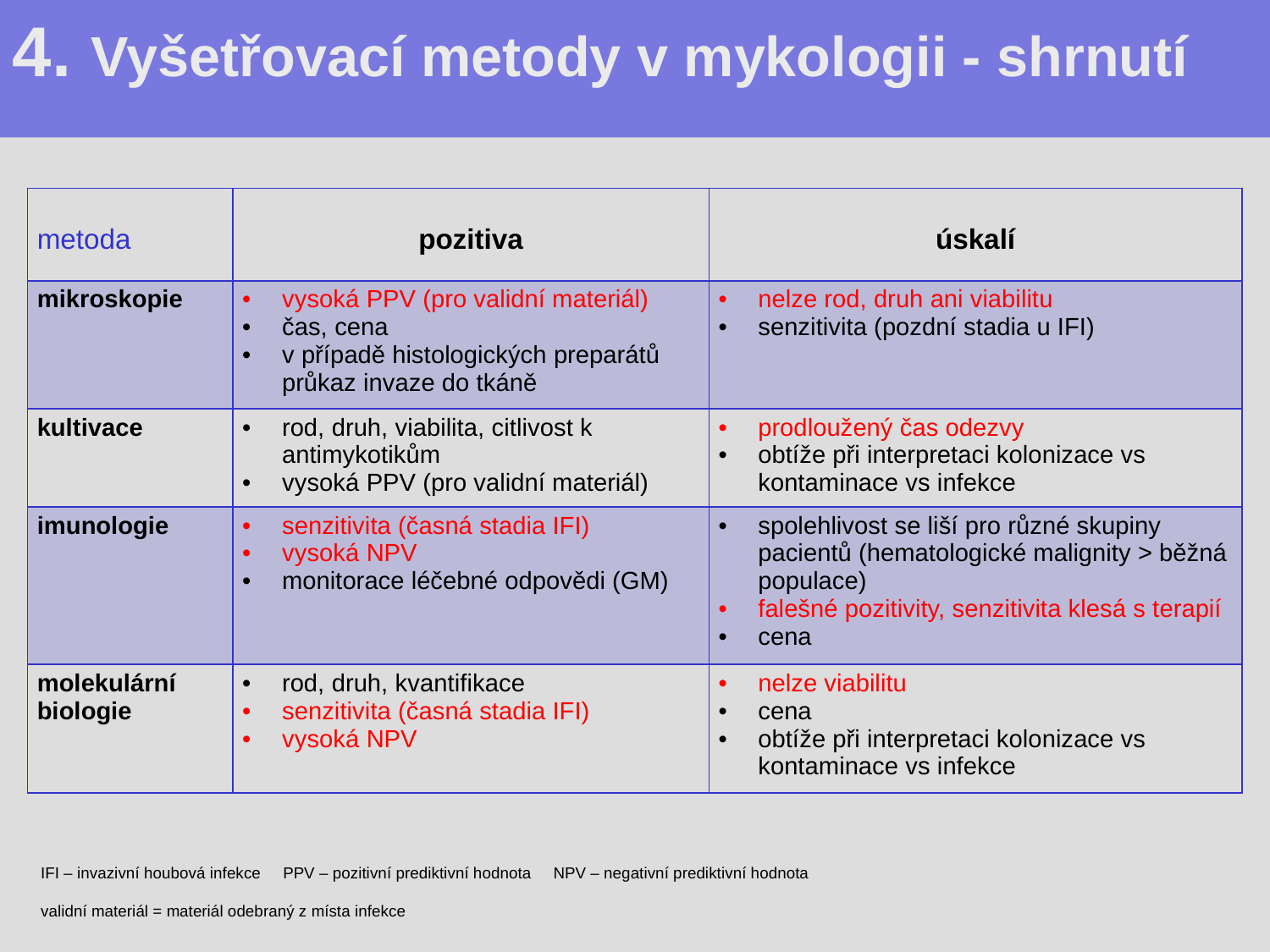

4. Vyšetřovací metody v mykologii - shrnutí
| metoda | pozitiva | úskalí |
| --- | --- | --- |
| mikroskopie | vysoká PPV (pro validní materiál) čas, cena v případě histologických preparátů průkaz invaze do tkáně | nelze rod, druh ani viabilitu senzitivita (pozdní stadia u IFI) |
| kultivace | rod, druh, viabilita, citlivost k antimykotikům vysoká PPV (pro validní materiál) | prodloužený čas odezvy obtíže při interpretaci kolonizace vs kontaminace vs infekce |
| imunologie | senzitivita (časná stadia IFI) vysoká NPV monitorace léčebné odpovědi (GM) | spolehlivost se liší pro různé skupiny pacientů (hematologické malignity ˃ běžná populace) falešné pozitivity, senzitivita klesá s terapií cena |
| molekulární biologie | rod, druh, kvantifikace senzitivita (časná stadia IFI) vysoká NPV | nelze viabilitu cena obtíže při interpretaci kolonizace vs kontaminace vs infekce |

IFI – invazivní houbová infekce     PPV – pozitivní prediktivní hodnota     NPV – negativní prediktivní hodnota

validní materiál = materiál odebraný z místa infekce